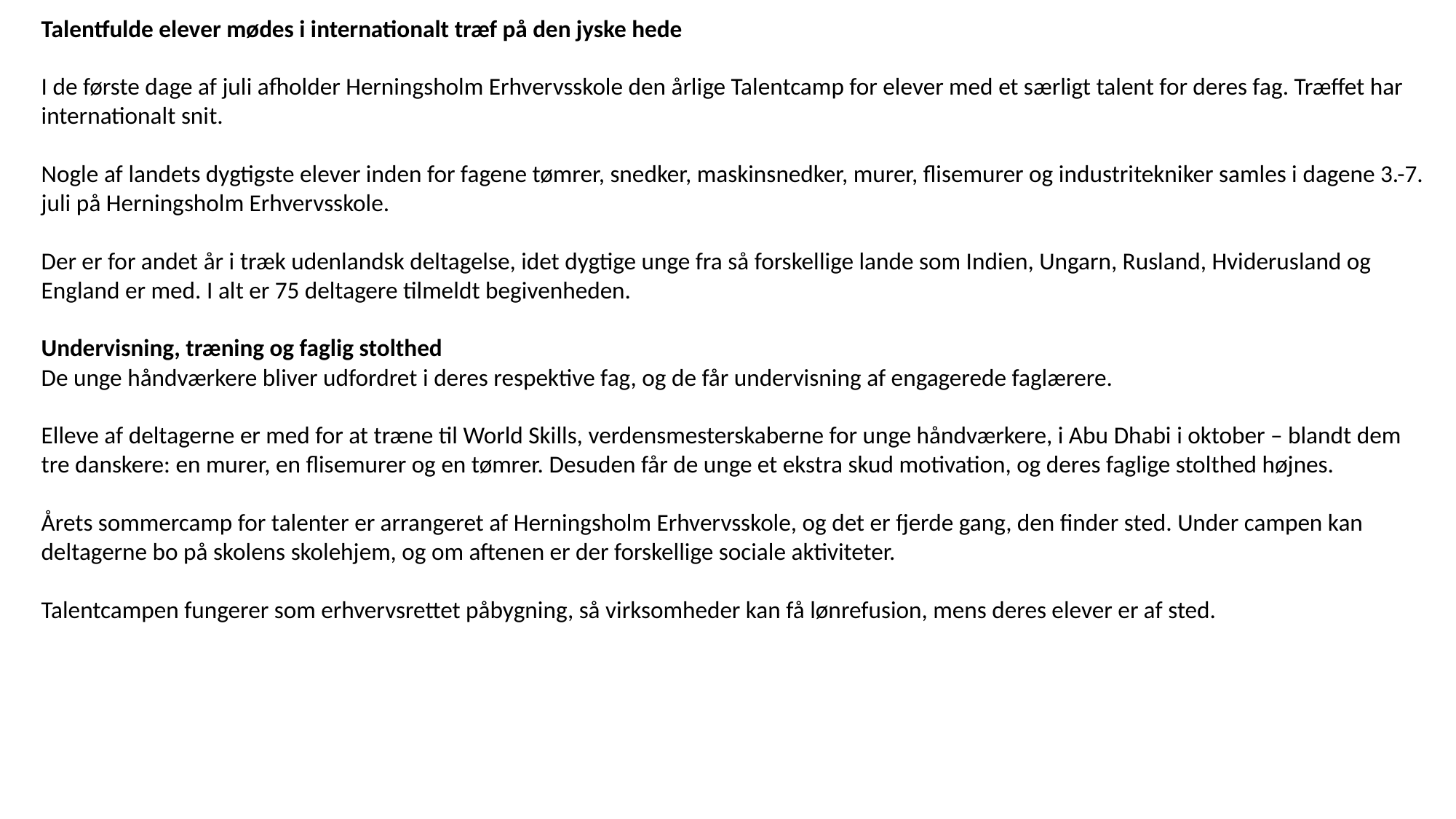

Talentfulde elever mødes i internationalt træf på den jyske hede

I de første dage af juli afholder Herningsholm Erhvervsskole den årlige Talentcamp for elever med et særligt talent for deres fag. Træffet har internationalt snit.

Nogle af landets dygtigste elever inden for fagene tømrer, snedker, maskinsnedker, murer, flisemurer og industritekniker samles i dagene 3.-7. juli på Herningsholm Erhvervsskole.

Der er for andet år i træk udenlandsk deltagelse, idet dygtige unge fra så forskellige lande som Indien, Ungarn, Rusland, Hviderusland og England er med. I alt er 75 deltagere tilmeldt begivenheden.

Undervisning, træning og faglig stolthed
De unge håndværkere bliver udfordret i deres respektive fag, og de får undervisning af engagerede faglærere.

Elleve af deltagerne er med for at træne til World Skills, verdensmesterskaberne for unge håndværkere, i Abu Dhabi i oktober – blandt dem tre danskere: en murer, en flisemurer og en tømrer. Desuden får de unge et ekstra skud motivation, og deres faglige stolthed højnes.

Årets sommercamp for talenter er arrangeret af Herningsholm Erhvervsskole, og det er fjerde gang, den finder sted. Under campen kan deltagerne bo på skolens skolehjem, og om aftenen er der forskellige sociale aktiviteter.

Talentcampen fungerer som erhvervsrettet påbygning, så virksomheder kan få lønrefusion, mens deres elever er af sted.